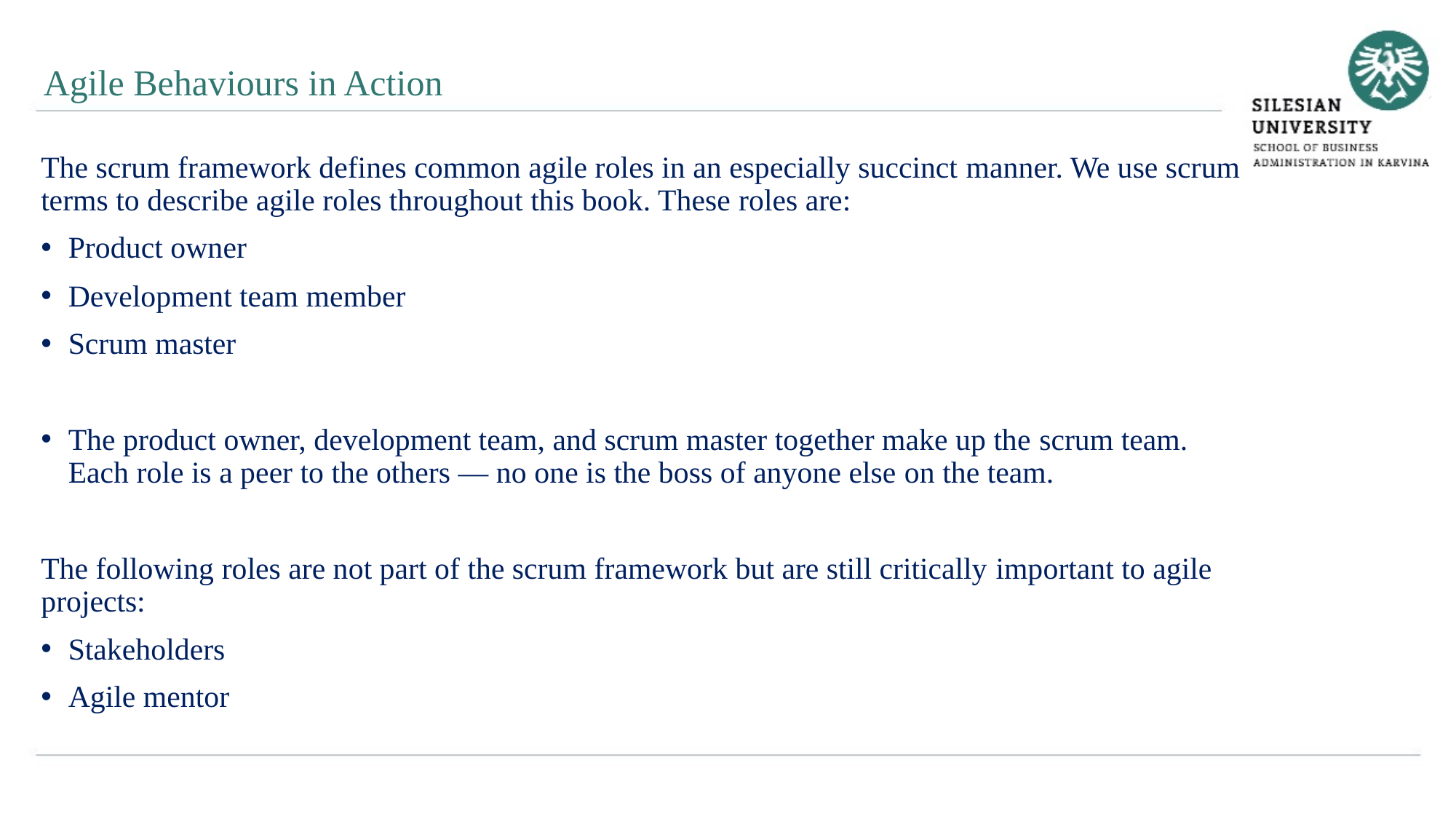

Agile Behaviours in Action

The scrum framework defines common agile roles in an especially succinct manner. We use scrum terms to describe agile roles throughout this book. These roles are:
Product owner
Development team member
Scrum master

The product owner, development team, and scrum master together make up the scrum team. Each role is a peer to the others — no one is the boss of anyone else on the team.

The following roles are not part of the scrum framework but are still critically important to agile projects:
Stakeholders
Agile mentor